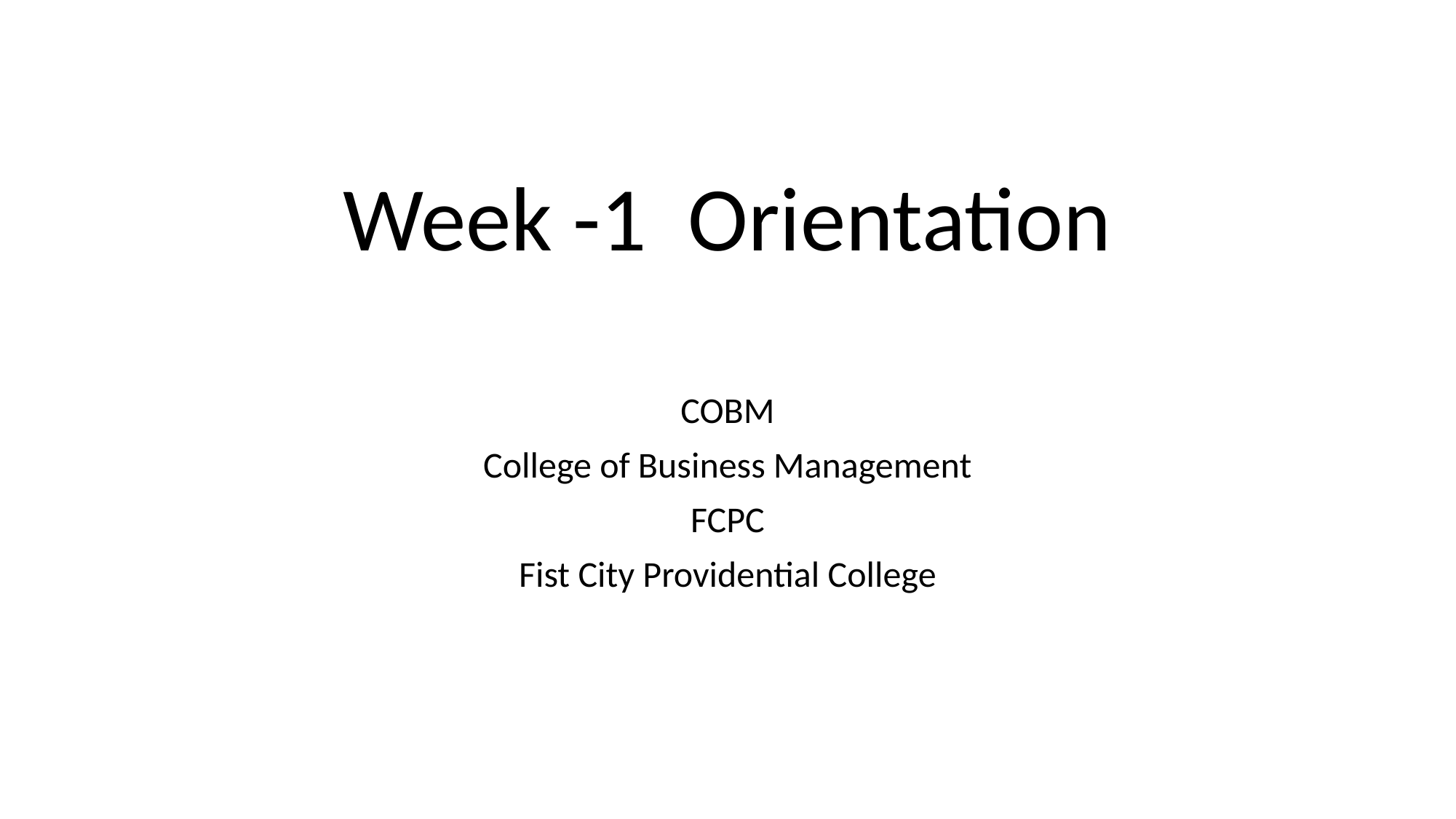

# Week -1  Orientation

COBM
College of Business Management
FCPC
Fist City Providential College